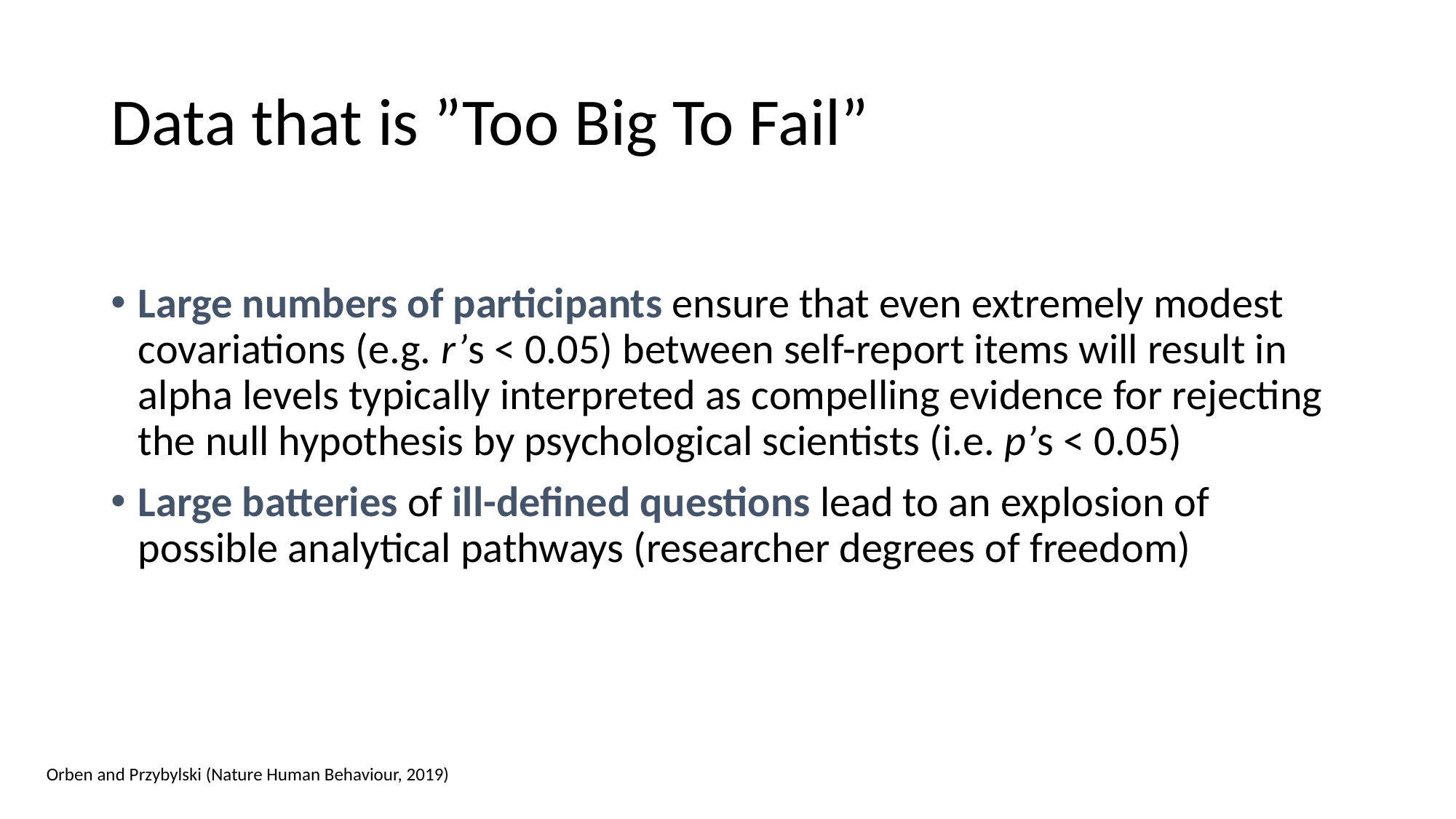

# Data that is ”Too Big To Fail”
Large numbers of participants ensure that even extremely modest covariations (e.g. r’s < 0.05) between self-report items will result in alpha levels typically interpreted as compelling evidence for rejecting the null hypothesis by psychological scientists (i.e. p’s < 0.05)
Large batteries of ill-defined questions lead to an explosion of possible analytical pathways (researcher degrees of freedom)

Orben and Przybylski (Nature Human Behaviour, 2019)